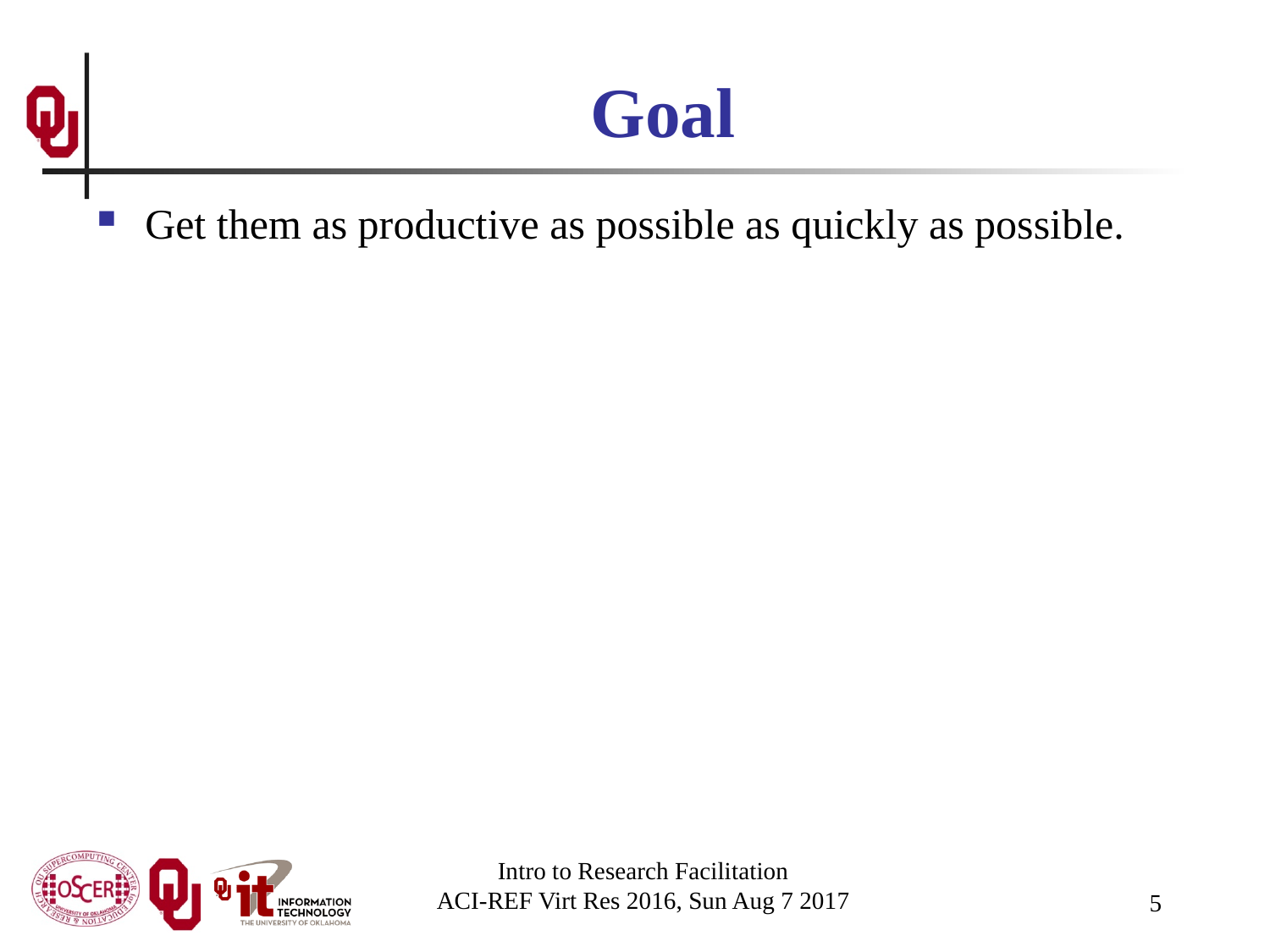

# Goal
Get them as productive as possible as quickly as possible.
Intro to Research Facilitation
ACI-REF Virt Res 2016, Sun Aug 7 2017
5